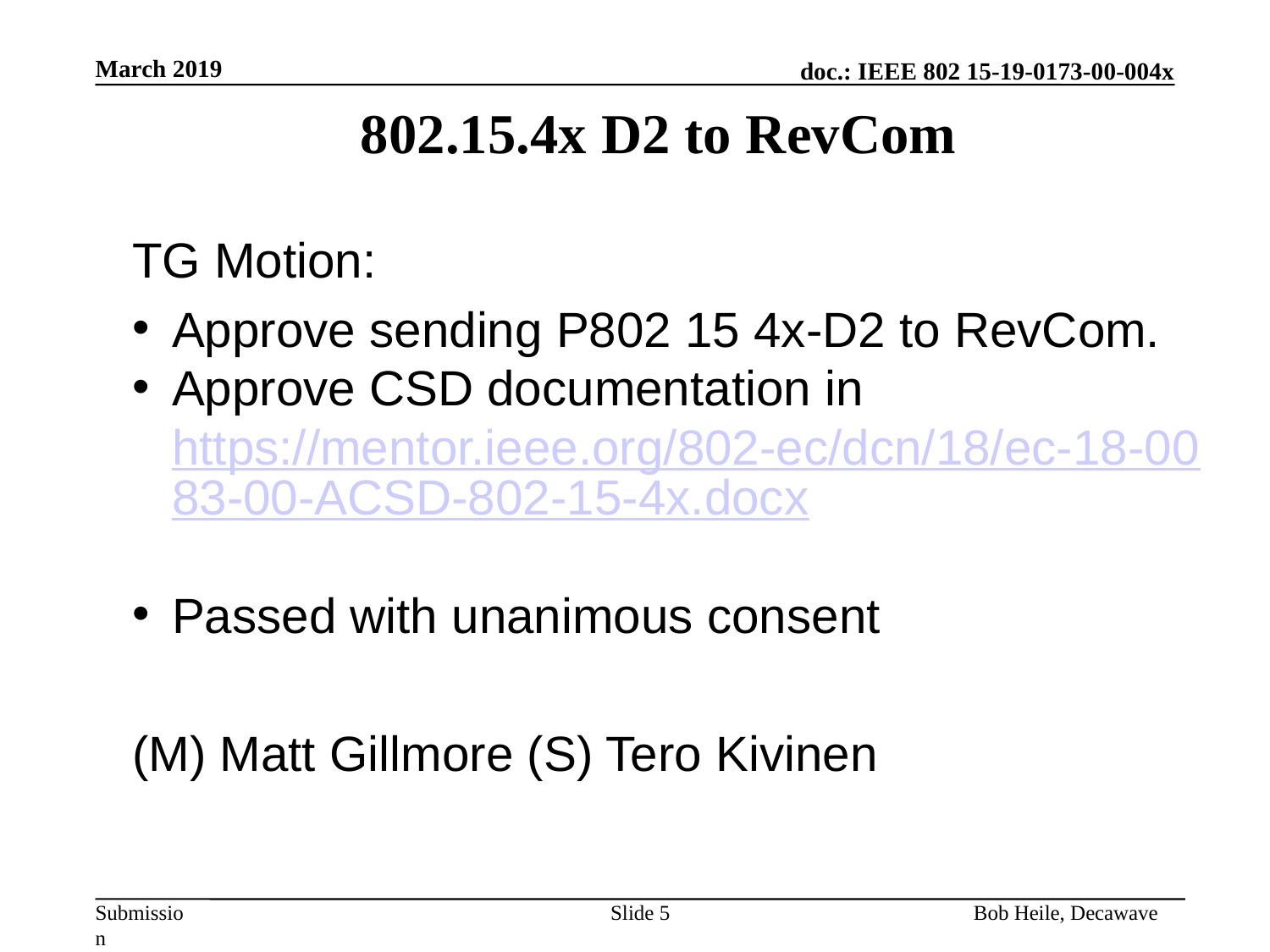

March 2019
802.15.4x D2 to RevCom
TG Motion:
Approve sending P802 15 4x-D2 to RevCom.
Approve CSD documentation in https://mentor.ieee.org/802-ec/dcn/18/ec-18-0083-00-ACSD-802-15-4x.docx

Passed with unanimous consent

(M) Matt Gillmore (S) Tero Kivinen
Slide 5
Bob Heile, Decawave